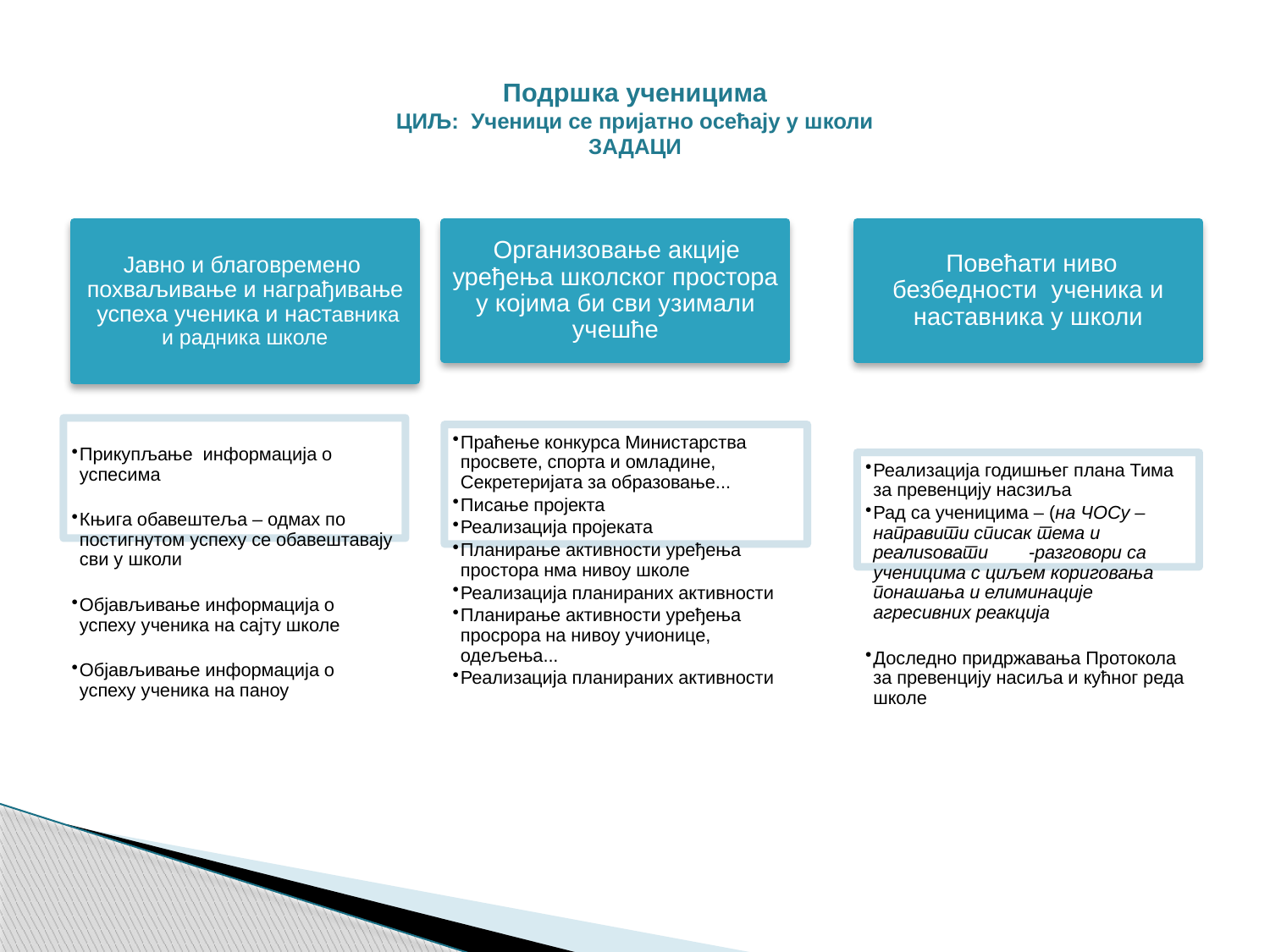

# Подршка ученицима ЦИЉ:  Ученици се пријатно осећају у школи ЗАДАЦИ
Јавно и благовремено  похваљивање и награђивање  успеха ученика и наставника и радника школе

Прикупљање  информација о успесима

Књига обавештеља – одмах по постигнутом успеху се обавештавају сви у школи

Објављивање информација о успеху ученика на сајту школе

Објављивање информација о успеху ученика на паноу

 Организовање акције уређења школског простора у којима би сви узимали учешће
Праћење конкурса Министарства просвете, спорта и омладине, Секретеријата за образовање...
Писање пројекта
Реализација пројеката
Планирање активности уређења простора нма нивоу школе
Реализација планираних активности
Планирање активности уређења просрора на нивоу учионице, одељења...
Реализација планираних активности
 Повећати ниво безбедности  ученика и наставника у школи
Реализација годишњег плана Тима за превенцију насзиља
Рад са ученицима – (на ЧОСу – направити списак тема и реалиѕовати        -разговори са ученицима с циљем кориговања понашања и елиминације агресивних реакција

Доследно придржавања Протокола за превенцију насиља и кућног реда школе